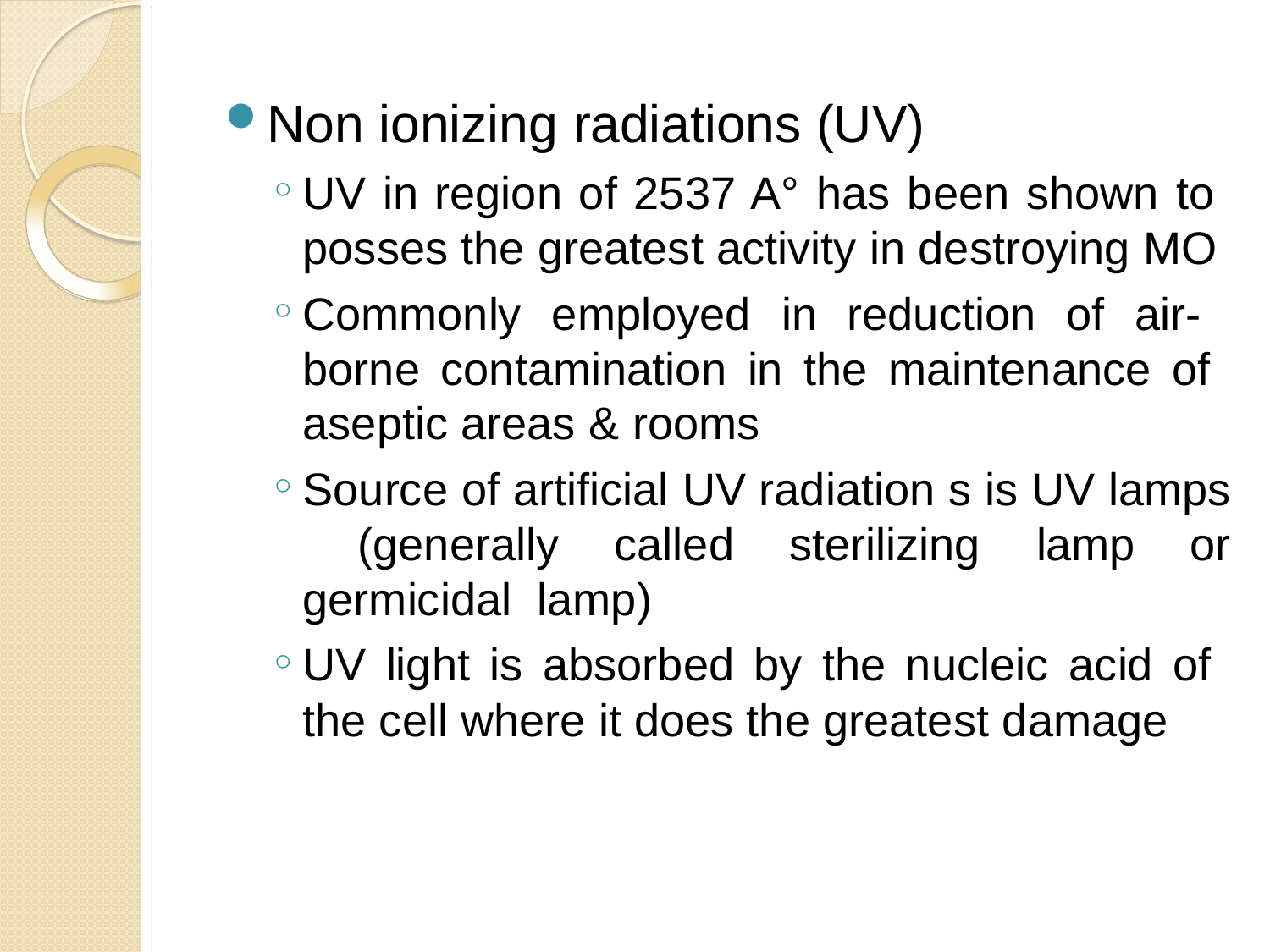

Non ionizing radiations (UV)
UV in region of 2537 A° has been shown to  posses the greatest activity in destroying MO
Commonly employed in reduction of air-  borne contamination in the maintenance of  aseptic areas & rooms
Source of artificial UV radiation s is UV lamps  (generally called sterilizing lamp or germicidal  lamp)
UV light is absorbed by the nucleic acid of  the cell where it does the greatest damage